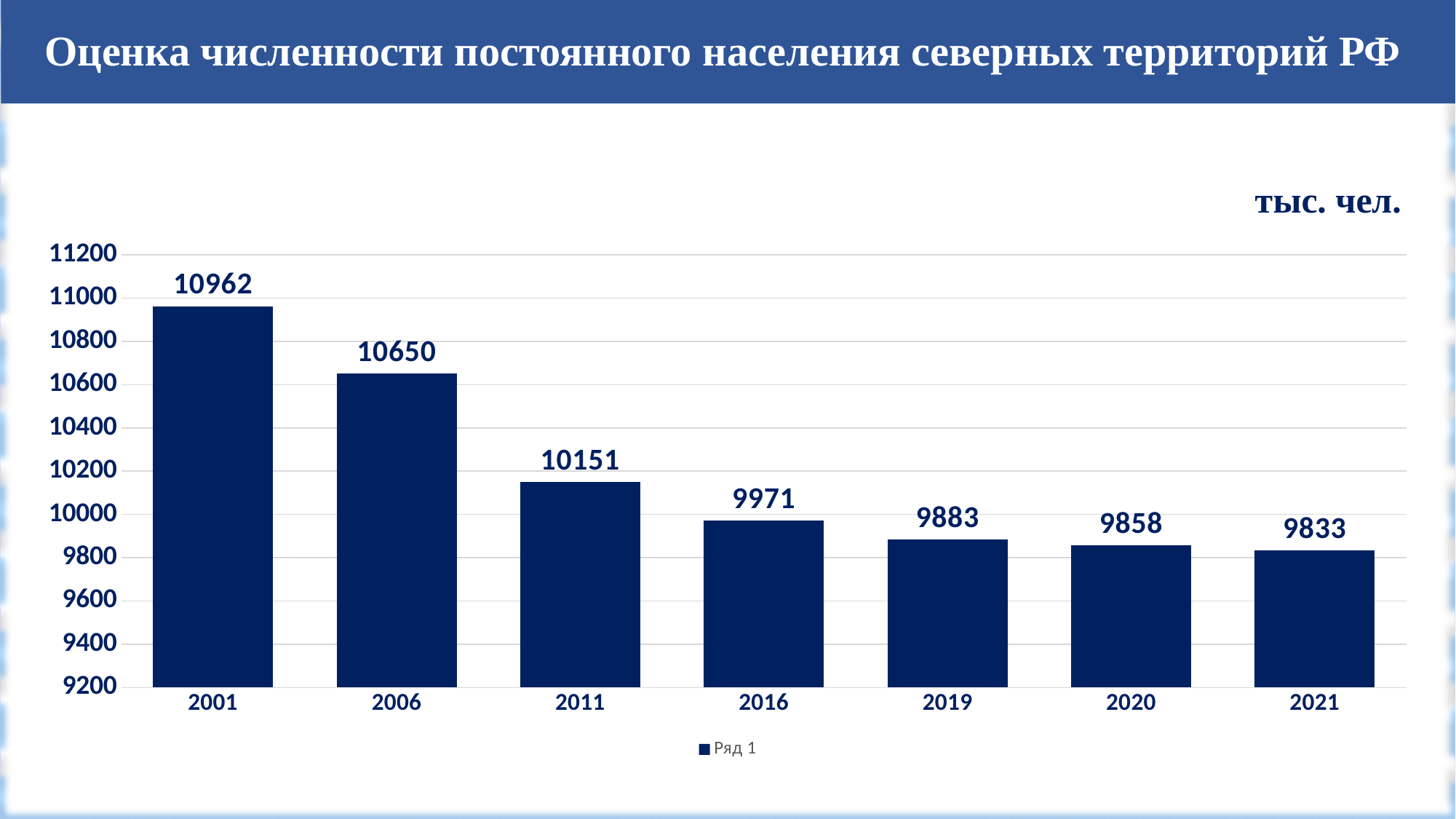

# Оценка численности постоянного населения северных территорий РФ

### Chart: тыс. чел.

| Category | Ряд 1 |
|---|---|
| 2001 | 10962.0 |
| 2006 | 10650.0 |
| 2011 | 10151.0 |
| 2016 | 9971.0 |
| 2019 | 9883.0 |
| 2020 | 9858.0 |
| 2021 | 9833.0 |